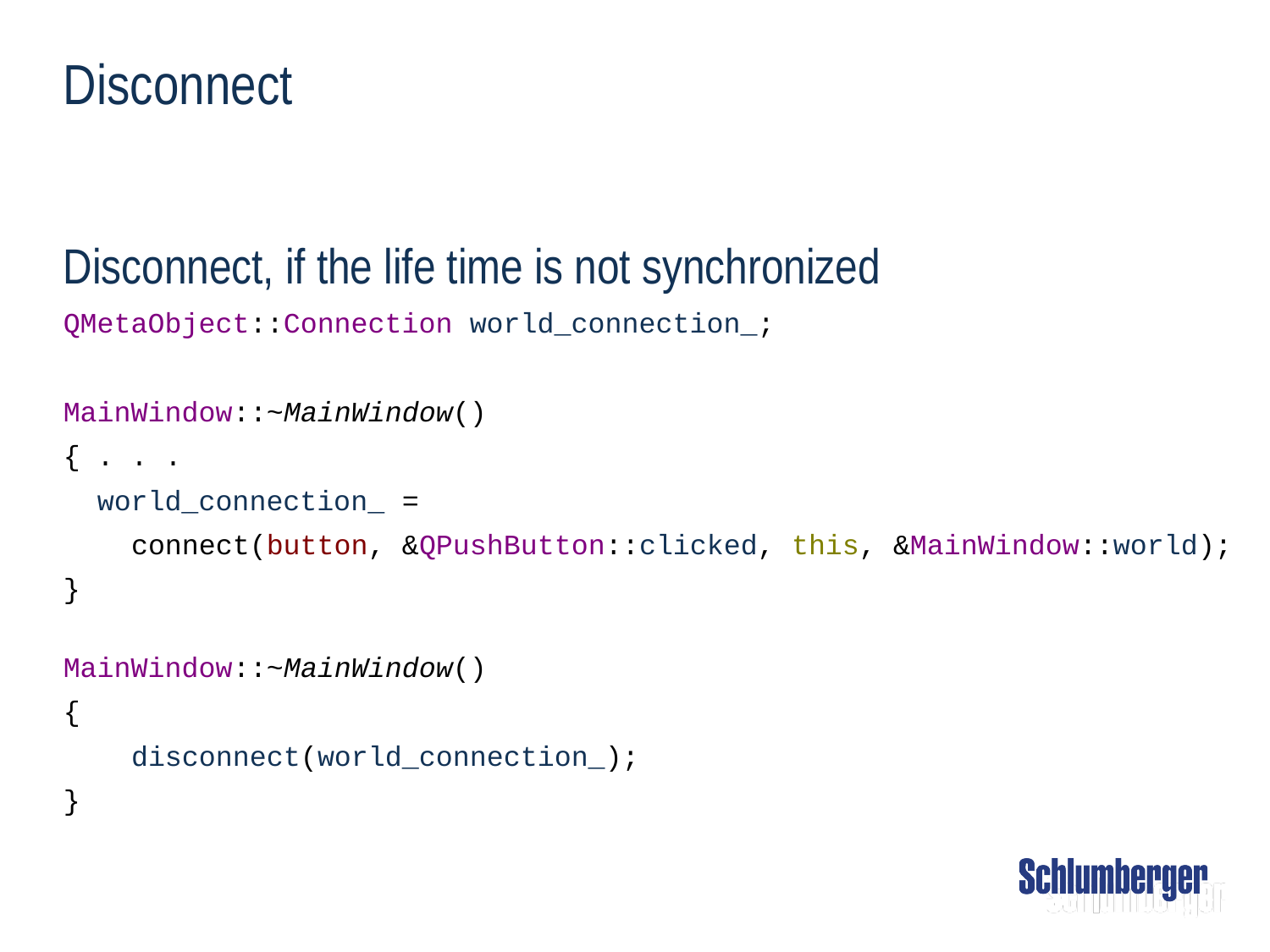

# Disconnect
Disconnect, if the life time is not synchronized
QMetaObject::Connection world_connection_;

MainWindow::~MainWindow()
{ . . .
  world_connection_ =
    connect(button, &QPushButton::clicked, this, &MainWindow::world);
}
MainWindow::~MainWindow()
{
    disconnect(world_connection_);
}